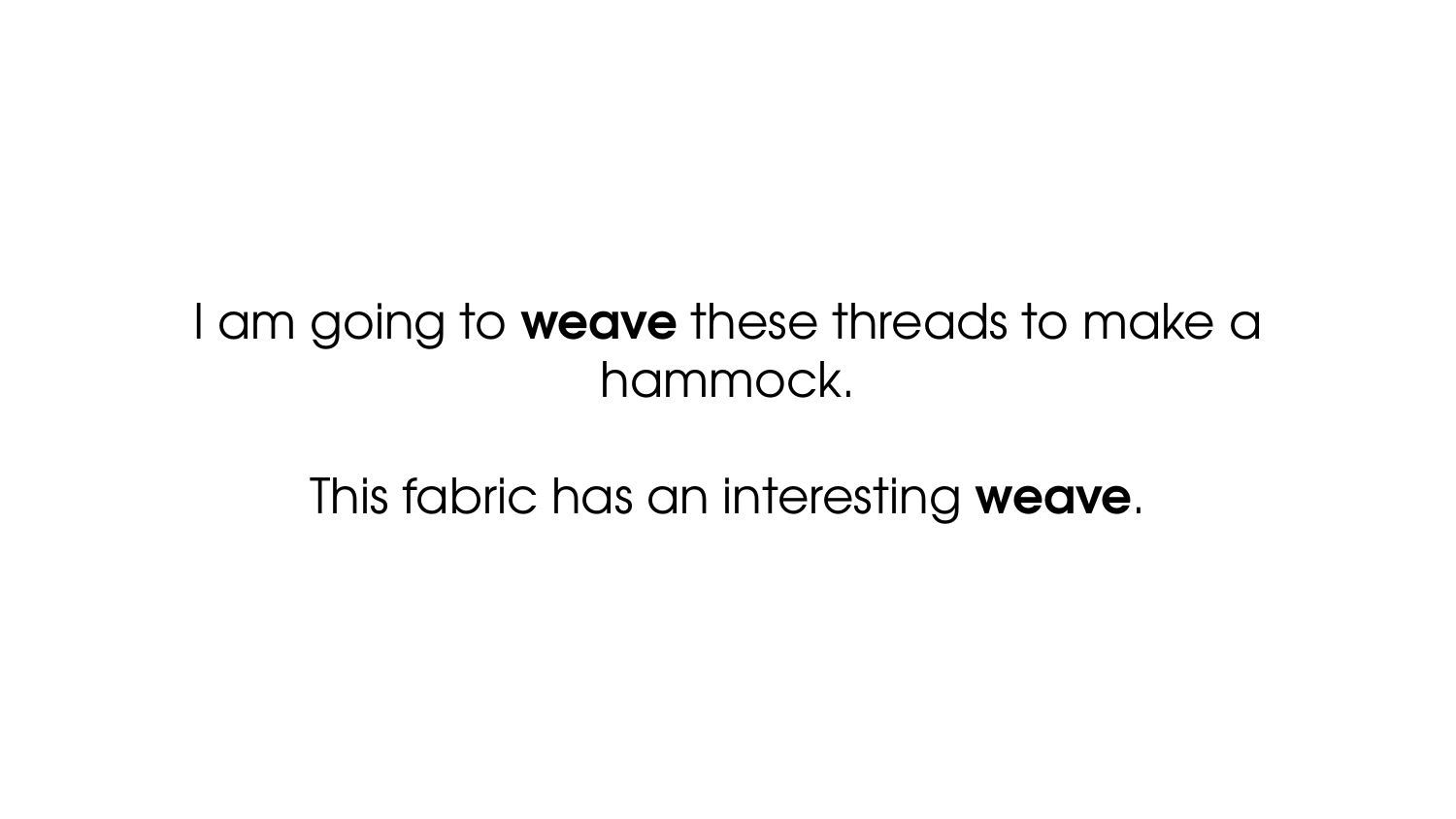

I am going to weave these threads to make a hammock.

This fabric has an interesting weave.